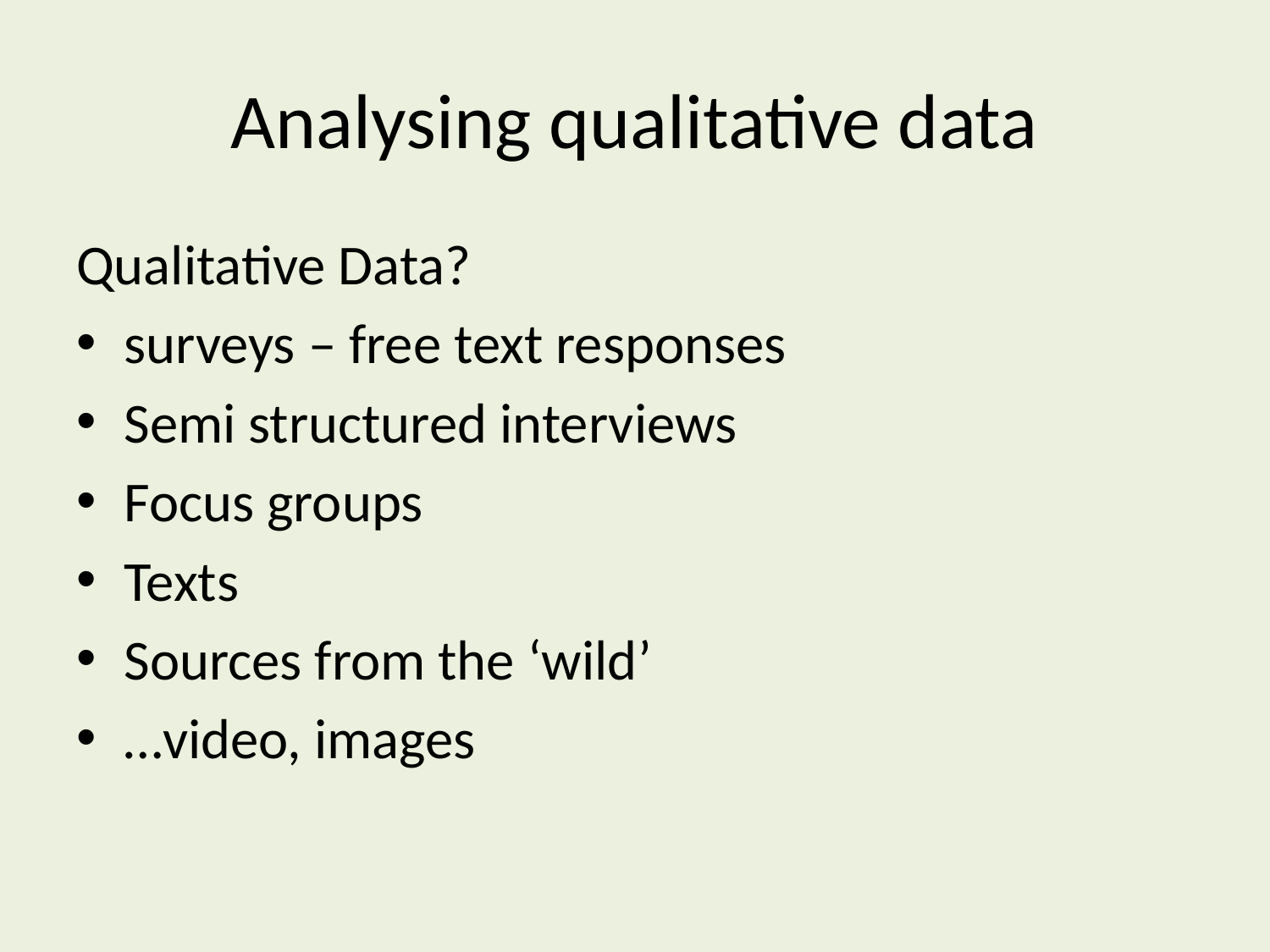

# Analysing qualitative data
Qualitative Data?
surveys – free text responses
Semi structured interviews
Focus groups
Texts
Sources from the ‘wild’
…video, images